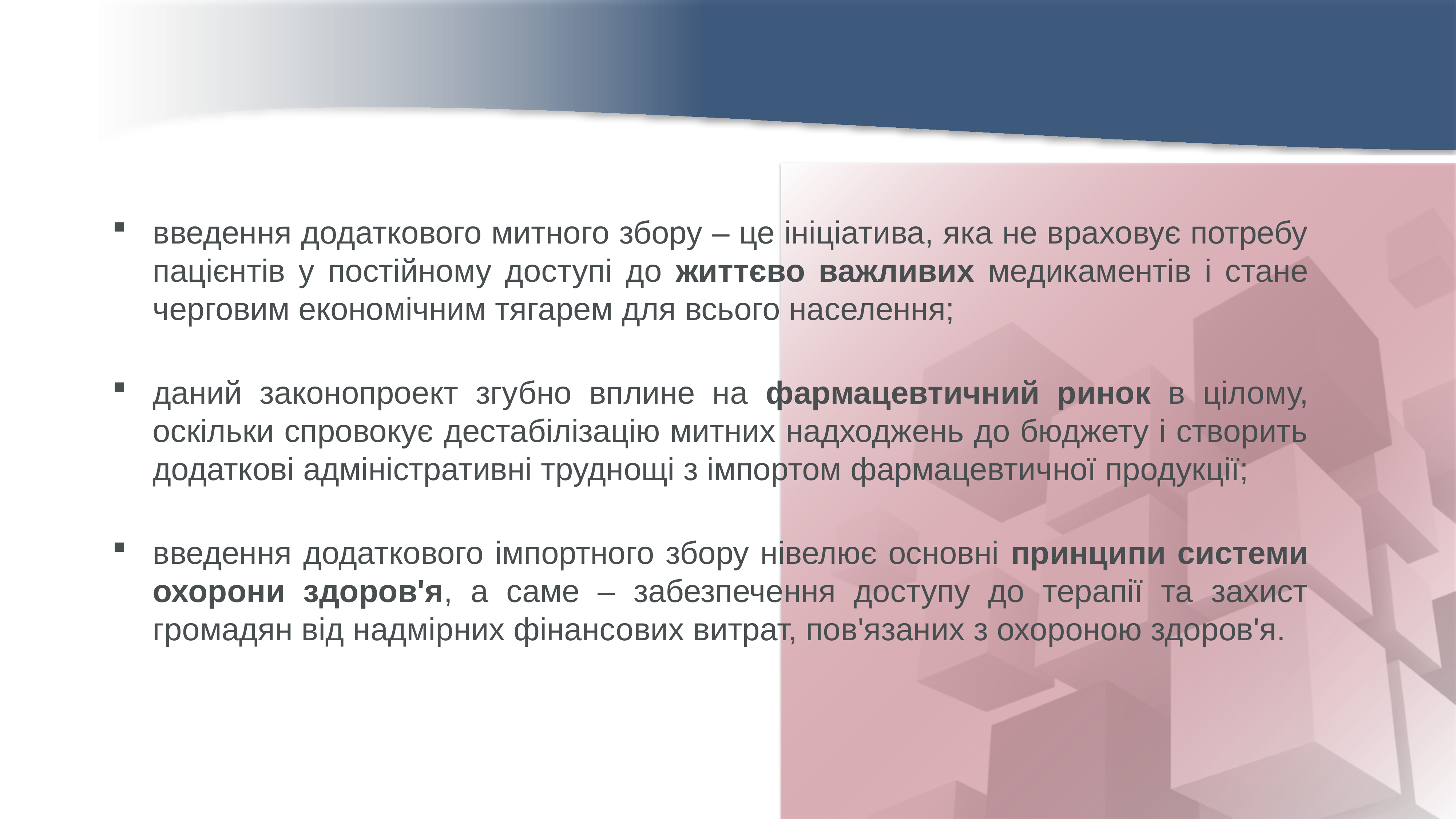

введення додаткового митного збору – це ініціатива, яка не враховує потребу пацієнтів у постійному доступі до життєво важливих медикаментів і стане черговим економічним тягарем для всього населення;
даний законопроект згубно вплине на фармацевтичний ринок в цілому, оскільки спровокує дестабілізацію митних надходжень до бюджету і створить додаткові адміністративні труднощі з імпортом фармацевтичної продукції;
введення додаткового імпортного збору нівелює основні принципи системи охорони здоров'я, а саме – забезпечення доступу до терапії та захист громадян від надмірних фінансових витрат, пов'язаних з охороною здоров'я.